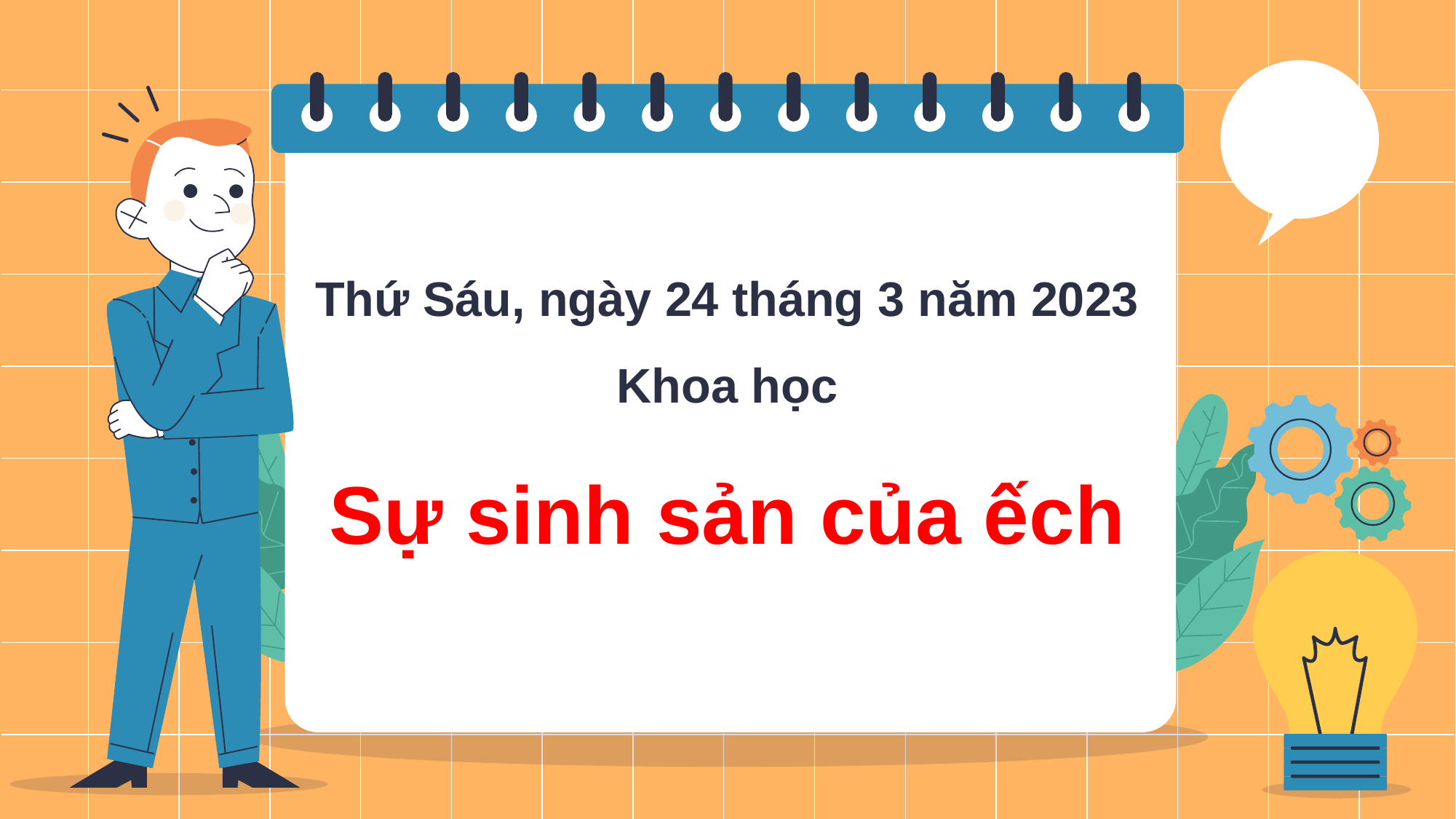

# Thứ Sáu, ngày 24 tháng 3 năm 2023 Khoa học Sự sinh sản của ếch